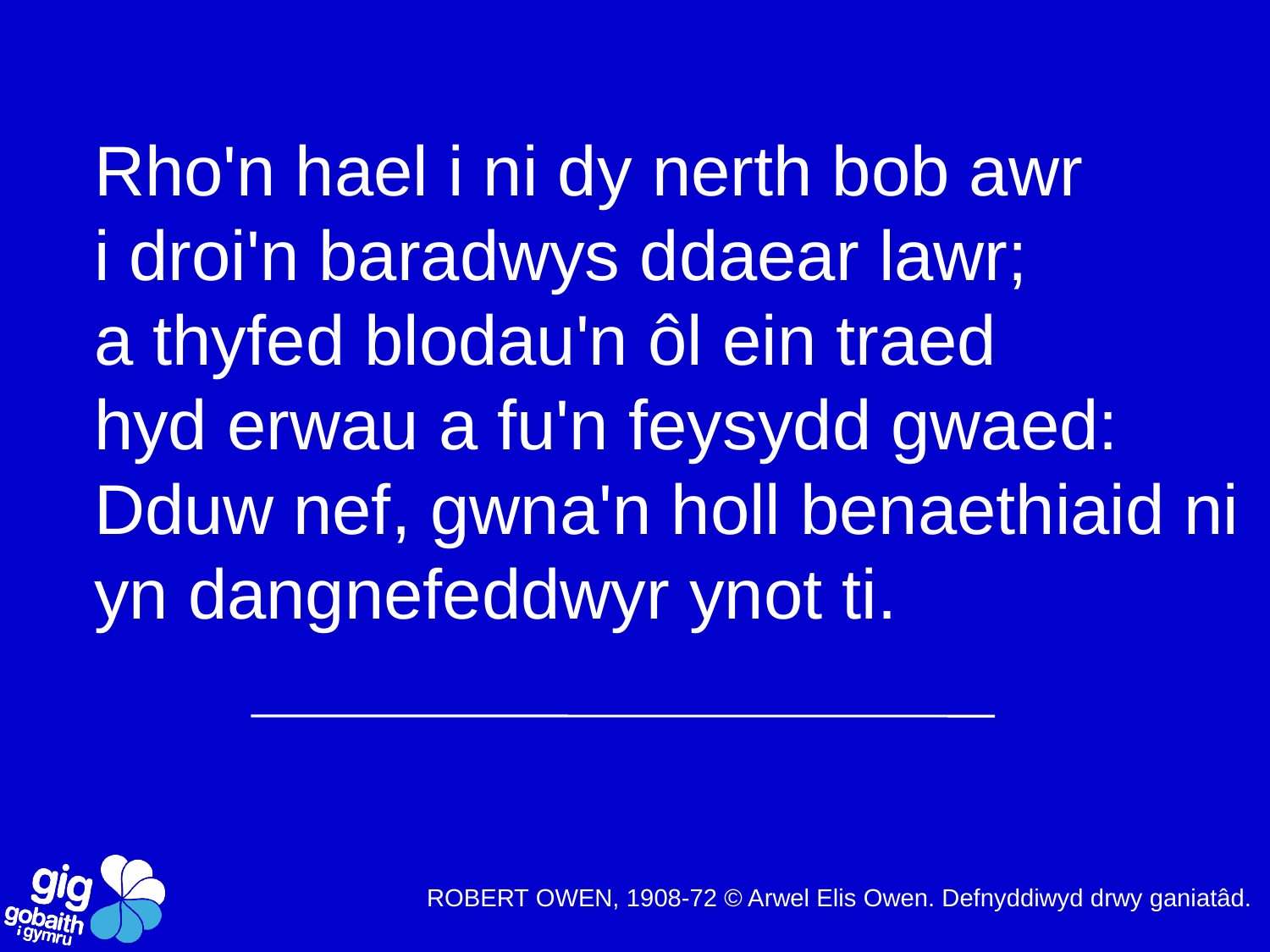

Rho'n hael i ni dy nerth bob awr
i droi'n baradwys ddaear lawr;
a thyfed blodau'n ôl ein traed
hyd erwau a fu'n feysydd gwaed:
Dduw nef, gwna'n holl benaethiaid ni
yn dangnefeddwyr ynot ti.
ROBERT OWEN, 1908-72 © Arwel Elis Owen. Defnyddiwyd drwy ganiatâd.